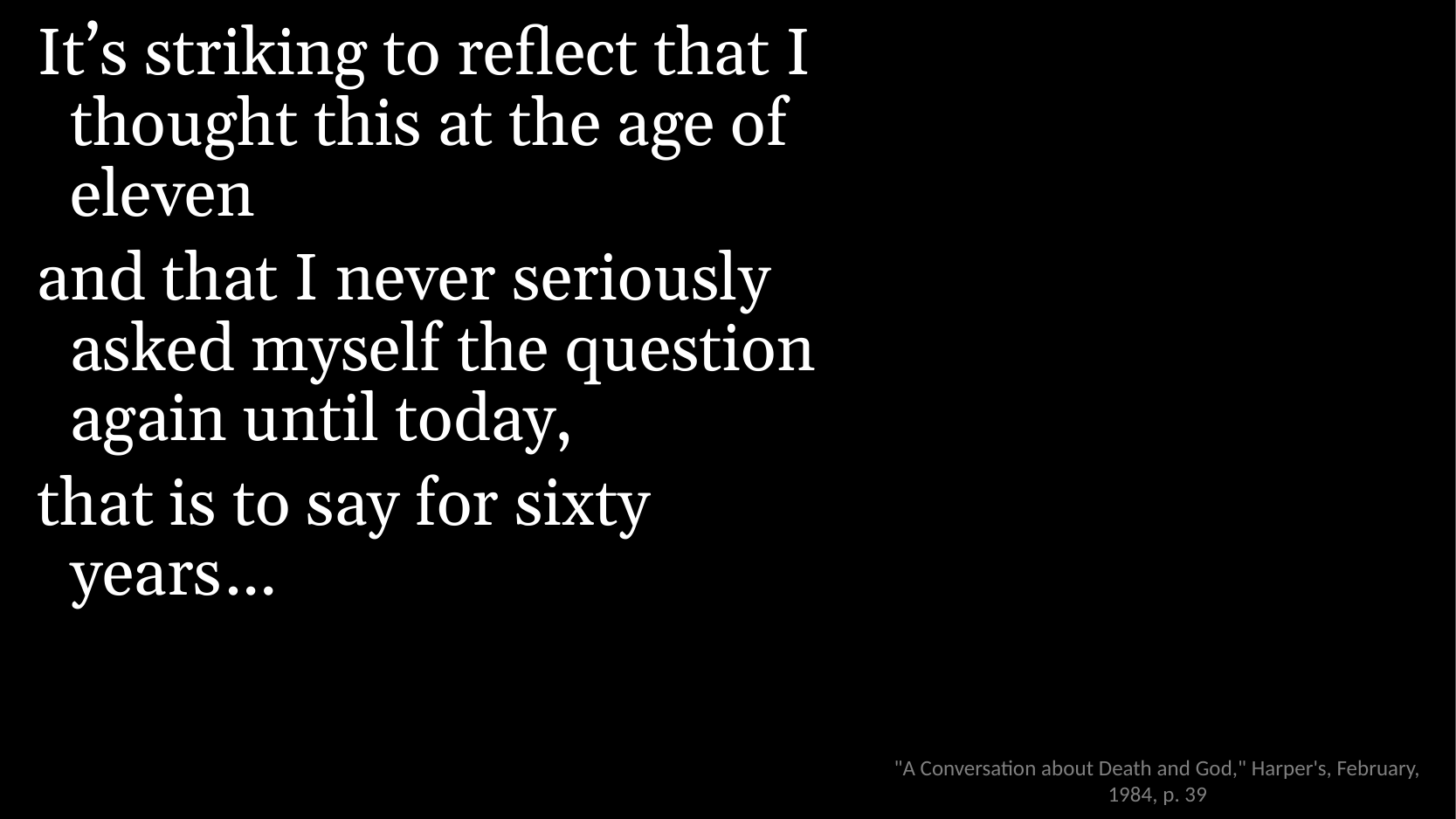

It’s striking to reflect that I thought this at the age of eleven
and that I never seriously asked myself the question again until today,
that is to say for sixty years…
# "A Conversation about Death and God," Harper's, February, 1984, p. 39